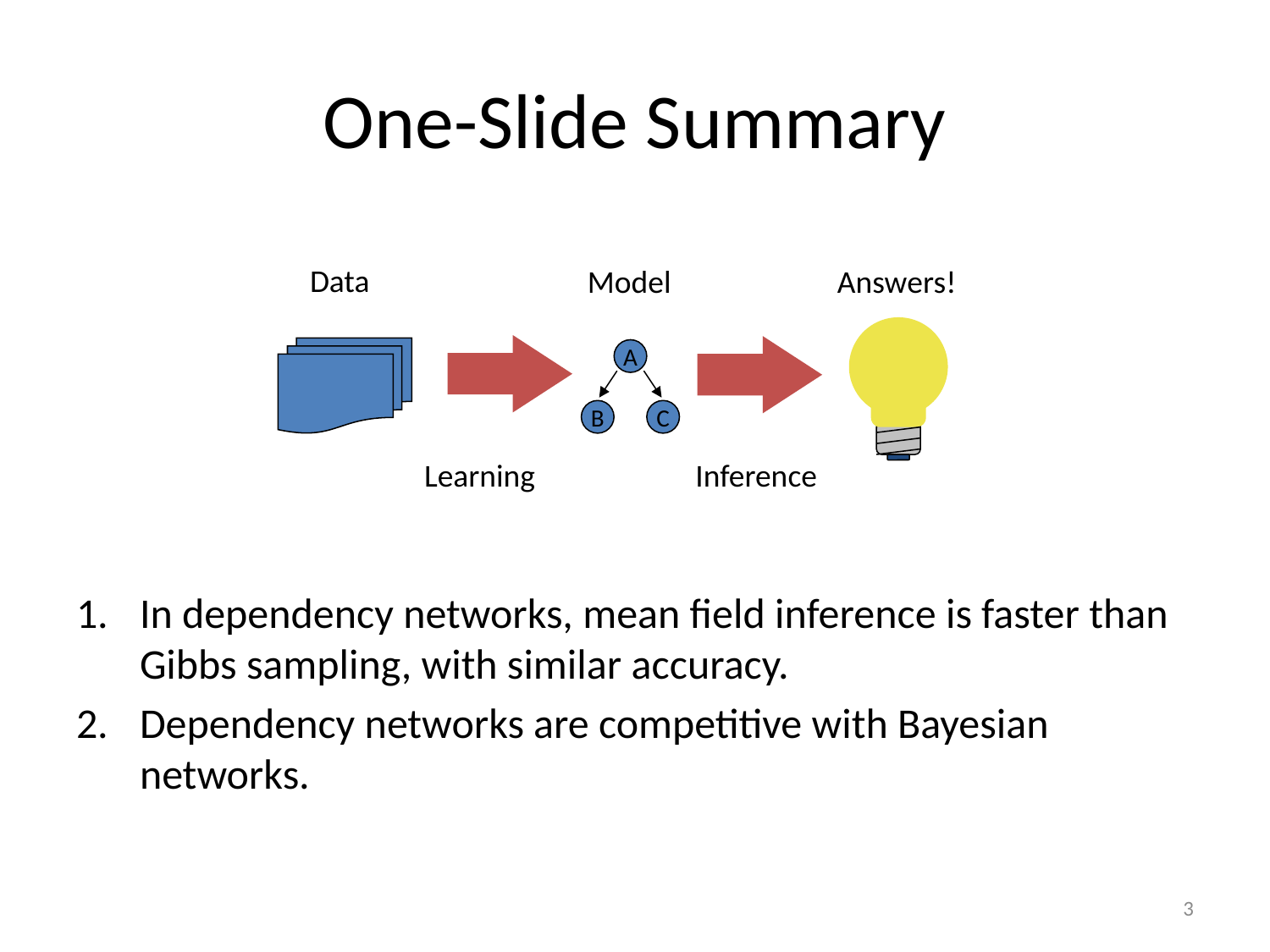

# One-Slide Summary
Data
Model
Answers!

A

B
C
Learning
Inference
In dependency networks, mean field inference is faster than Gibbs sampling, with similar accuracy.
Dependency networks are competitive with Bayesian networks.
3